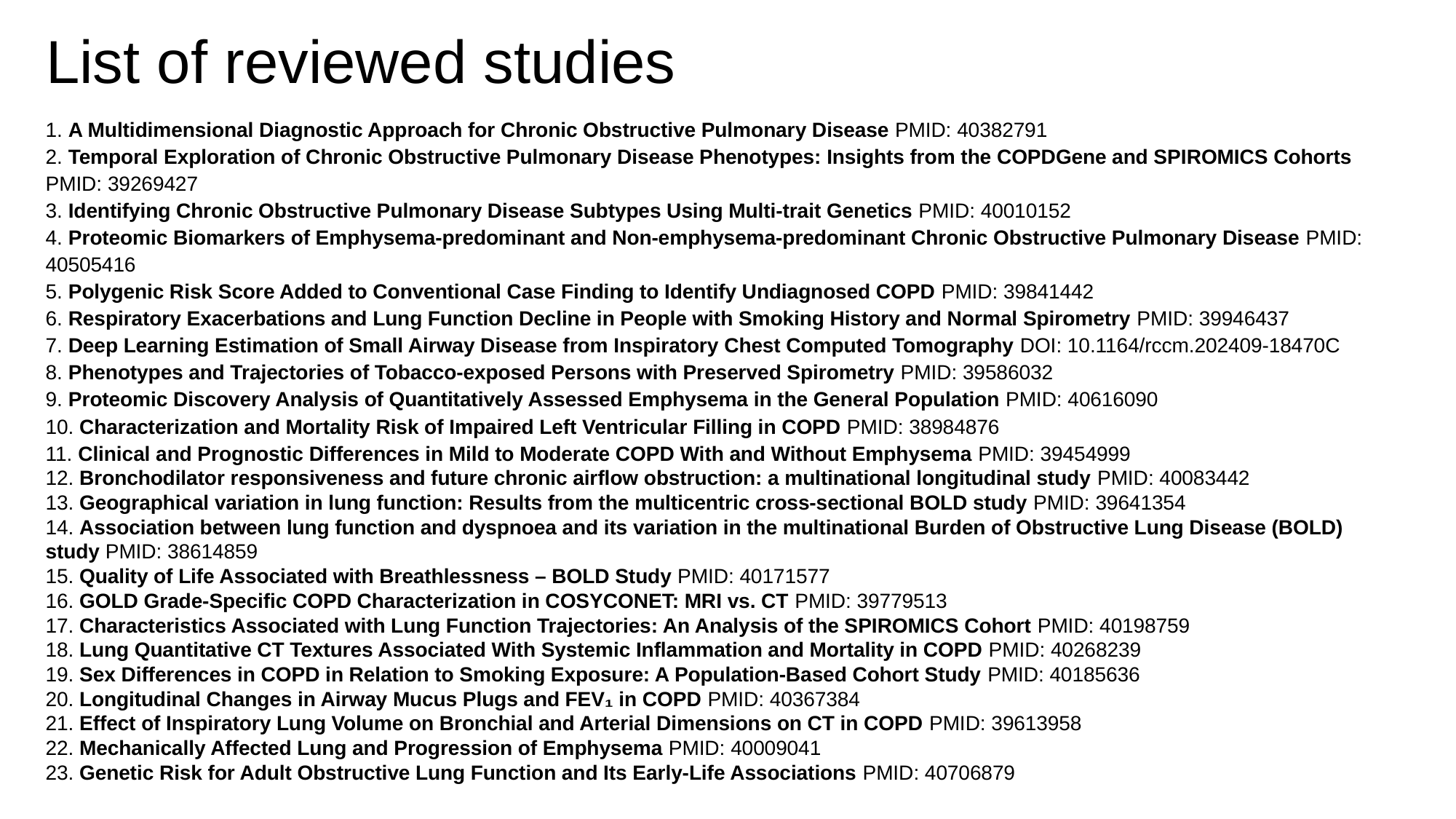

# List of reviewed studies
1. A Multidimensional Diagnostic Approach for Chronic Obstructive Pulmonary Disease PMID: 40382791
2. Temporal Exploration of Chronic Obstructive Pulmonary Disease Phenotypes: Insights from the COPDGene and SPIROMICS Cohorts PMID: 39269427
3. Identifying Chronic Obstructive Pulmonary Disease Subtypes Using Multi-trait Genetics PMID: 40010152
4. Proteomic Biomarkers of Emphysema-predominant and Non-emphysema-predominant Chronic Obstructive Pulmonary Disease PMID: 40505416
5. Polygenic Risk Score Added to Conventional Case Finding to Identify Undiagnosed COPD PMID: 39841442
6. Respiratory Exacerbations and Lung Function Decline in People with Smoking History and Normal Spirometry PMID: 39946437
7. Deep Learning Estimation of Small Airway Disease from Inspiratory Chest Computed Tomography DOI: 10.1164/rccm.202409-18470C
8. Phenotypes and Trajectories of Tobacco-exposed Persons with Preserved Spirometry PMID: 39586032
9. Proteomic Discovery Analysis of Quantitatively Assessed Emphysema in the General Population PMID: 40616090
10. Characterization and Mortality Risk of Impaired Left Ventricular Filling in COPD PMID: 38984876
11. Clinical and Prognostic Differences in Mild to Moderate COPD With and Without Emphysema PMID: 39454999
12. Bronchodilator responsiveness and future chronic airflow obstruction: a multinational longitudinal study PMID: 40083442
13. Geographical variation in lung function: Results from the multicentric cross-sectional BOLD study PMID: 39641354
14. Association between lung function and dyspnoea and its variation in the multinational Burden of Obstructive Lung Disease (BOLD) study PMID: 38614859
15. Quality of Life Associated with Breathlessness – BOLD Study PMID: 40171577
16. GOLD Grade-Specific COPD Characterization in COSYCONET: MRI vs. CT PMID: 39779513
17. Characteristics Associated with Lung Function Trajectories: An Analysis of the SPIROMICS Cohort PMID: 40198759
18. Lung Quantitative CT Textures Associated With Systemic Inflammation and Mortality in COPD PMID: 40268239
19. Sex Differences in COPD in Relation to Smoking Exposure: A Population-Based Cohort Study PMID: 40185636
20. Longitudinal Changes in Airway Mucus Plugs and FEV₁ in COPD PMID: 40367384
21. Effect of Inspiratory Lung Volume on Bronchial and Arterial Dimensions on CT in COPD PMID: 39613958
22. Mechanically Affected Lung and Progression of Emphysema PMID: 40009041
23. Genetic Risk for Adult Obstructive Lung Function and Its Early-Life Associations PMID: 40706879